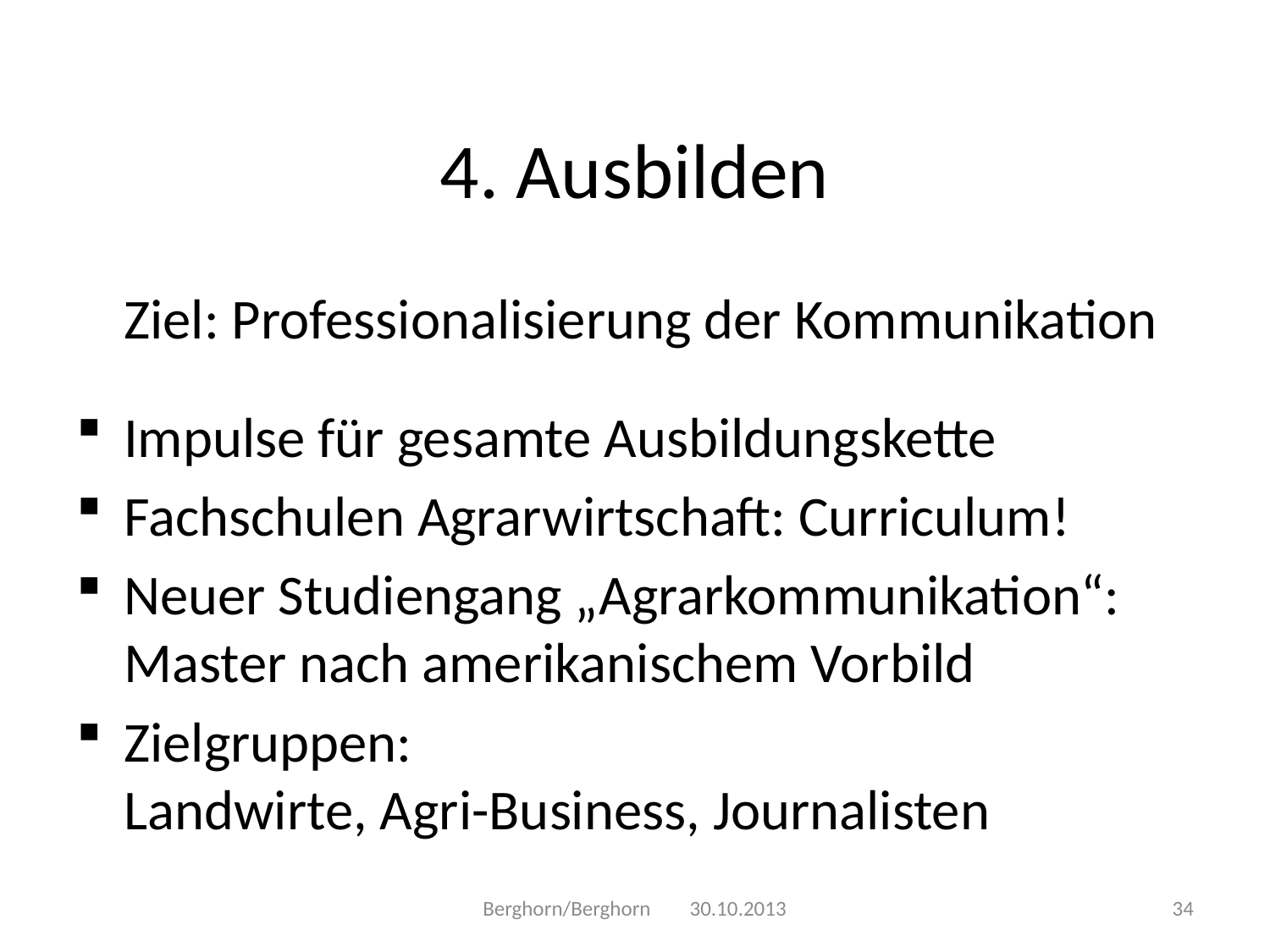

# 4. Ausbilden
	Ziel: Professionalisierung der Kommunikation

Impulse für gesamte Ausbildungskette
Fachschulen Agrarwirtschaft: Curriculum!
Neuer Studiengang „Agrarkommunikation“:
Master nach amerikanischem Vorbild
Zielgruppen:
Landwirte, Agri-Business, Journalisten
Berghorn/Berghorn        30.10.2013
34